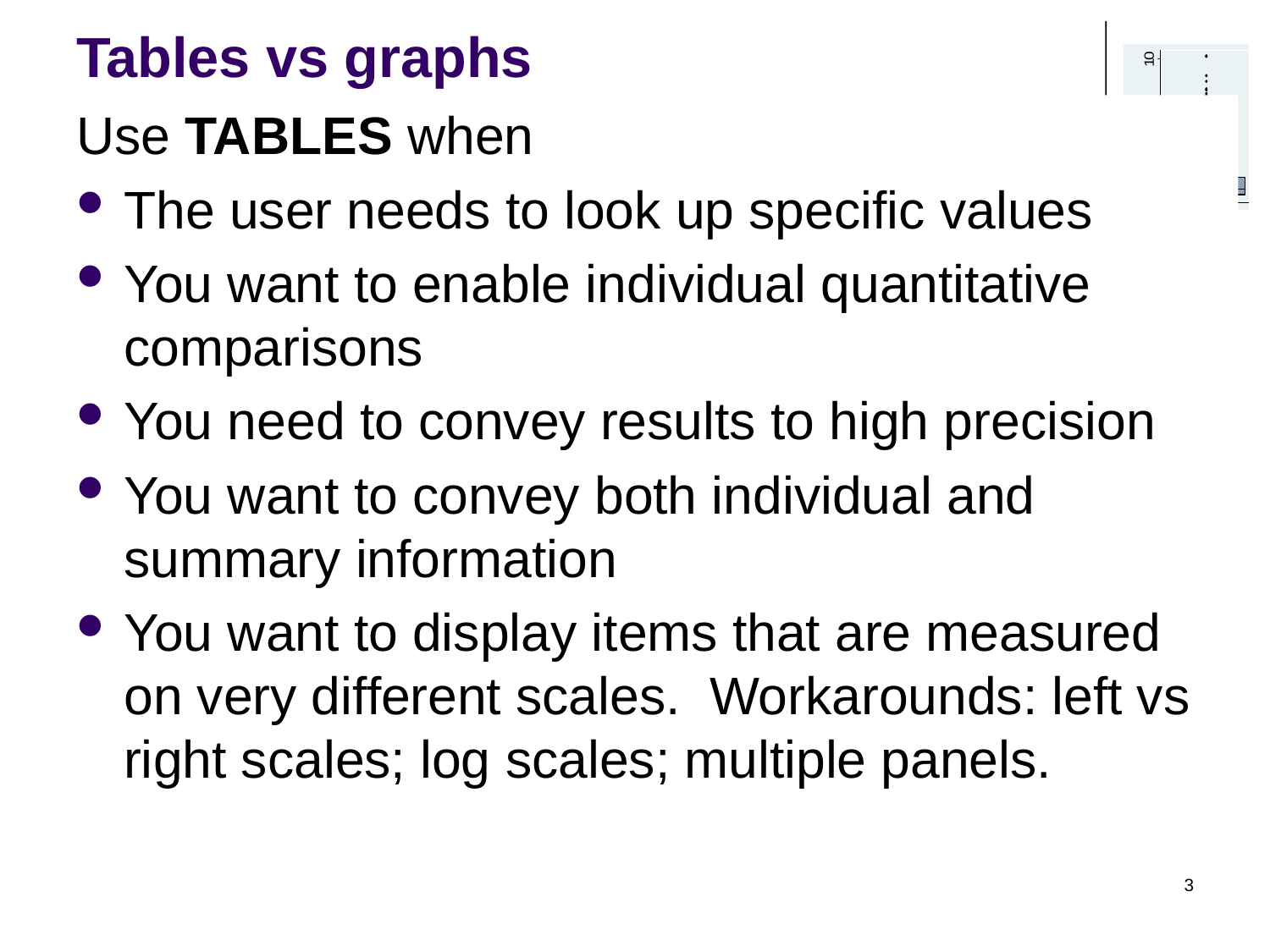

# Tables vs graphs
Use TABLES when
The user needs to look up specific values
You want to enable individual quantitative comparisons
You need to convey results to high precision
You want to convey both individual and summary information
You want to display items that are measured on very different scales.  Workarounds: left vs right scales; log scales; multiple panels.

3